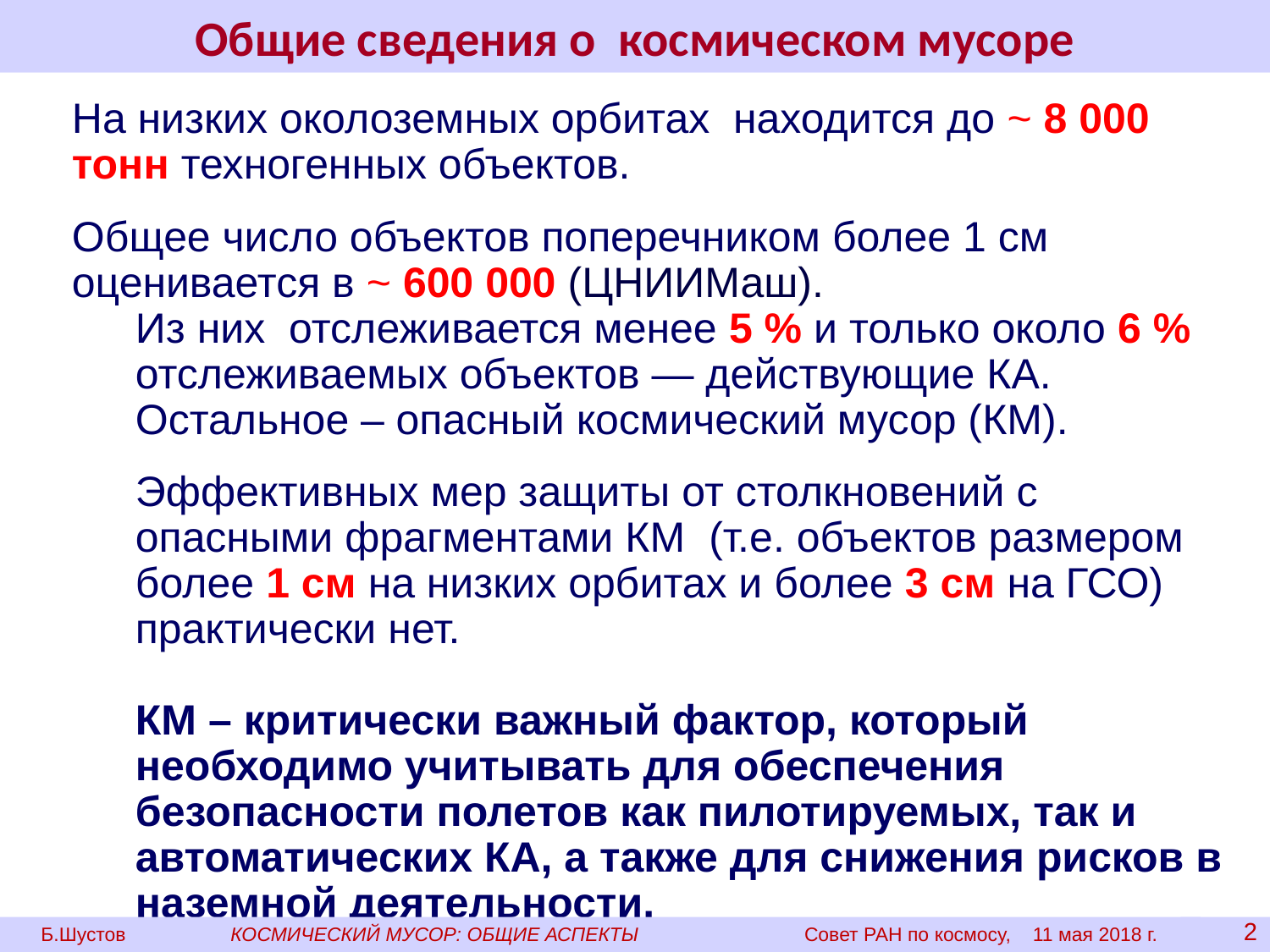

# Общие сведения о  космическом мусоре
На низких околоземных орбитах  находится до ~ 8 000 тонн техногенных объектов.

Общее число объектов поперечником более 1 см оценивается в ~ 600 000 (ЦНИИМаш).
Из них  отслеживается менее 5 % и только около 6 % отслеживаемых объектов — действующие КА.
Остальное – опасный космический мусор (КМ).

Эффективных мер защиты от столкновений с опасными фрагментами КМ  (т.е. объектов размером более 1 см на низких орбитах и более 3 см на ГСО) практически нет.

КМ – критически важный фактор, который необходимо учитывать для обеспечения безопасности полетов как пилотируемых, так и автоматических КА, а также для снижения рисков в наземной деятельности.

Б.Шустов                   КОСМИЧЕСКИЙ МУСОР: ОБЩИЕ АСПЕКТЫ                              Совет РАН по космосу,    11 мая 2018 г.
2